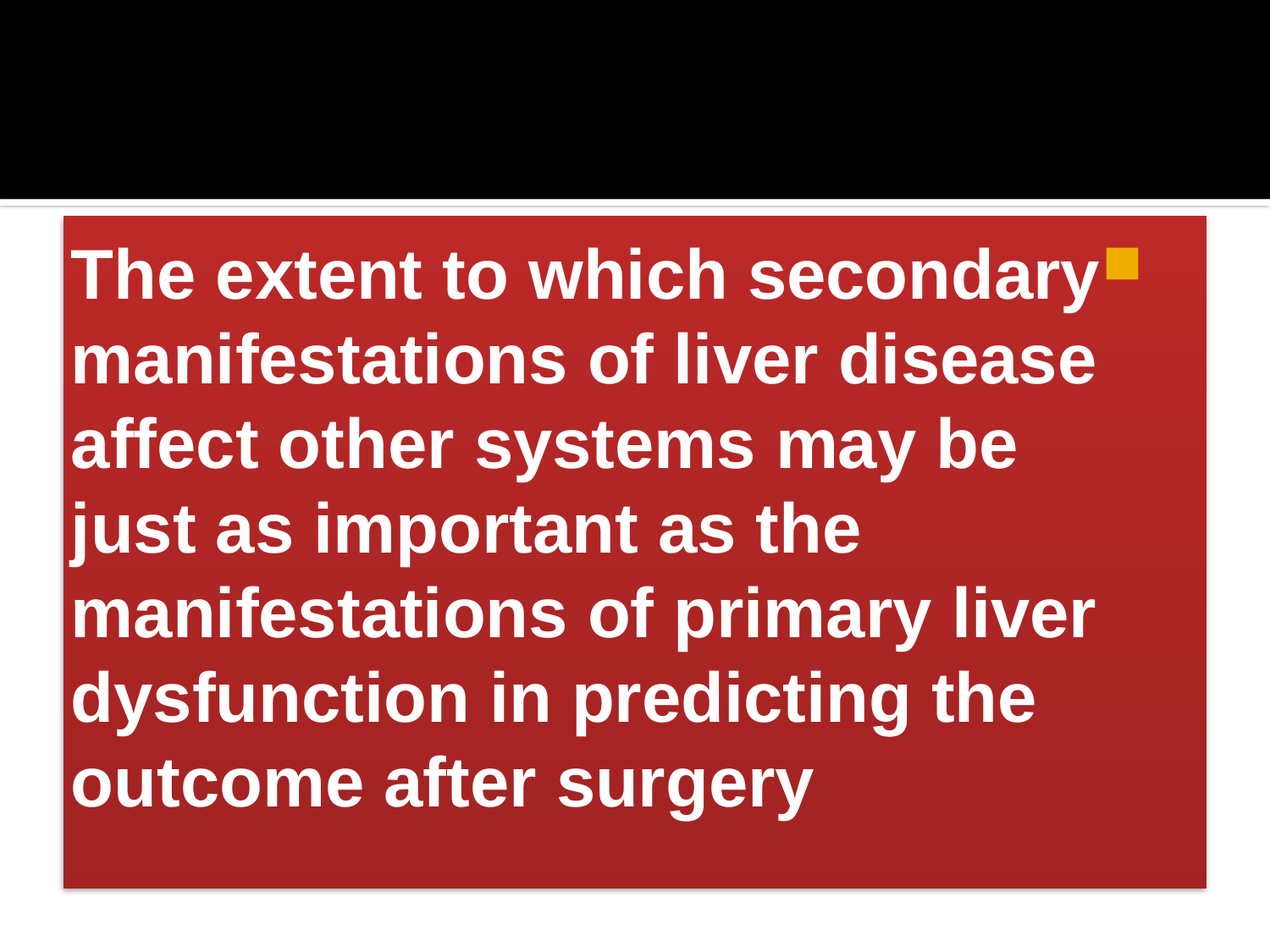

The extent to which secondary manifestations of liver disease affect other systems may be just as important as the manifestations of primary liver dysfunction in predicting the outcome after surgery